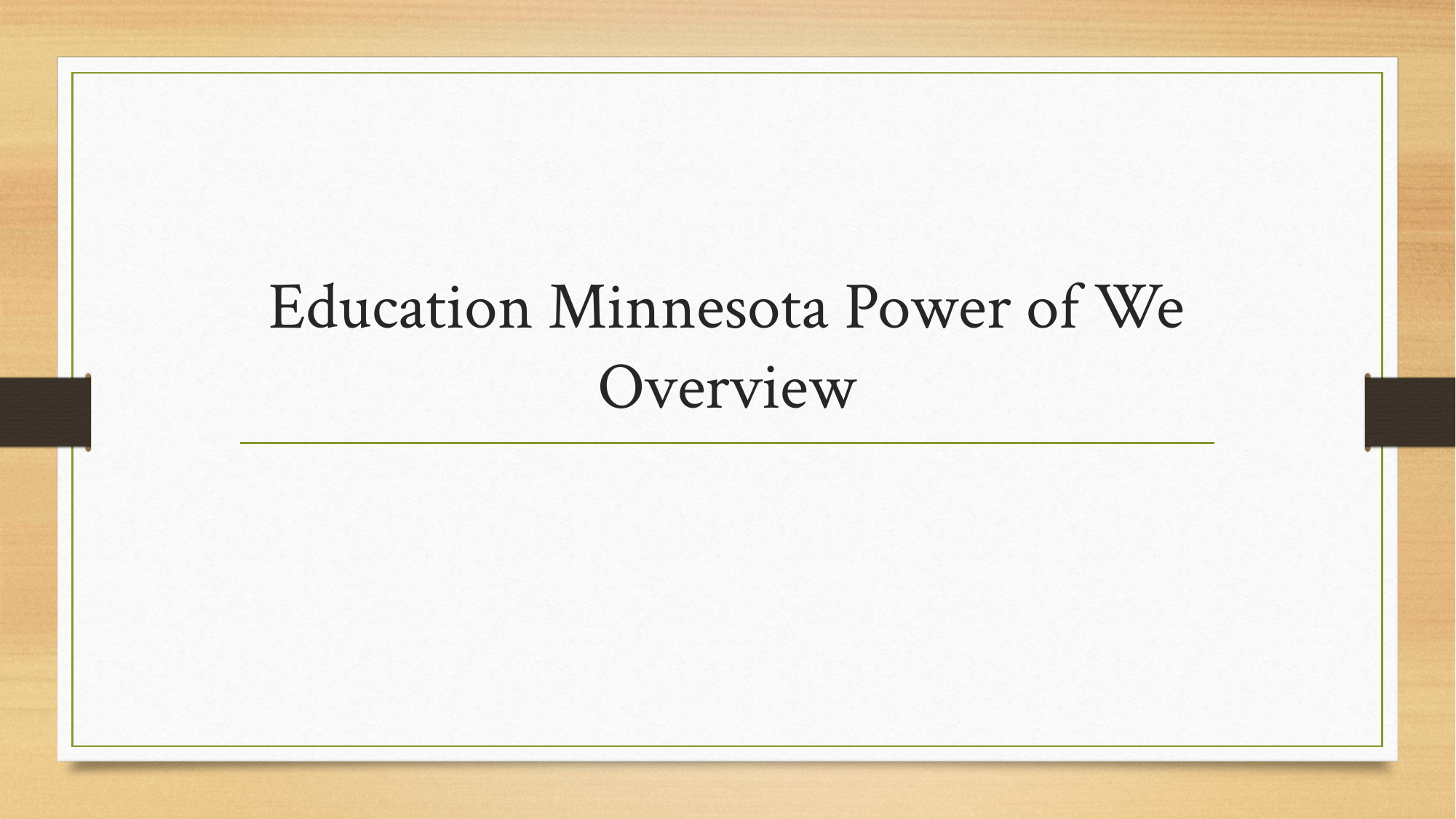

# Education Minnesota Power of We Overview